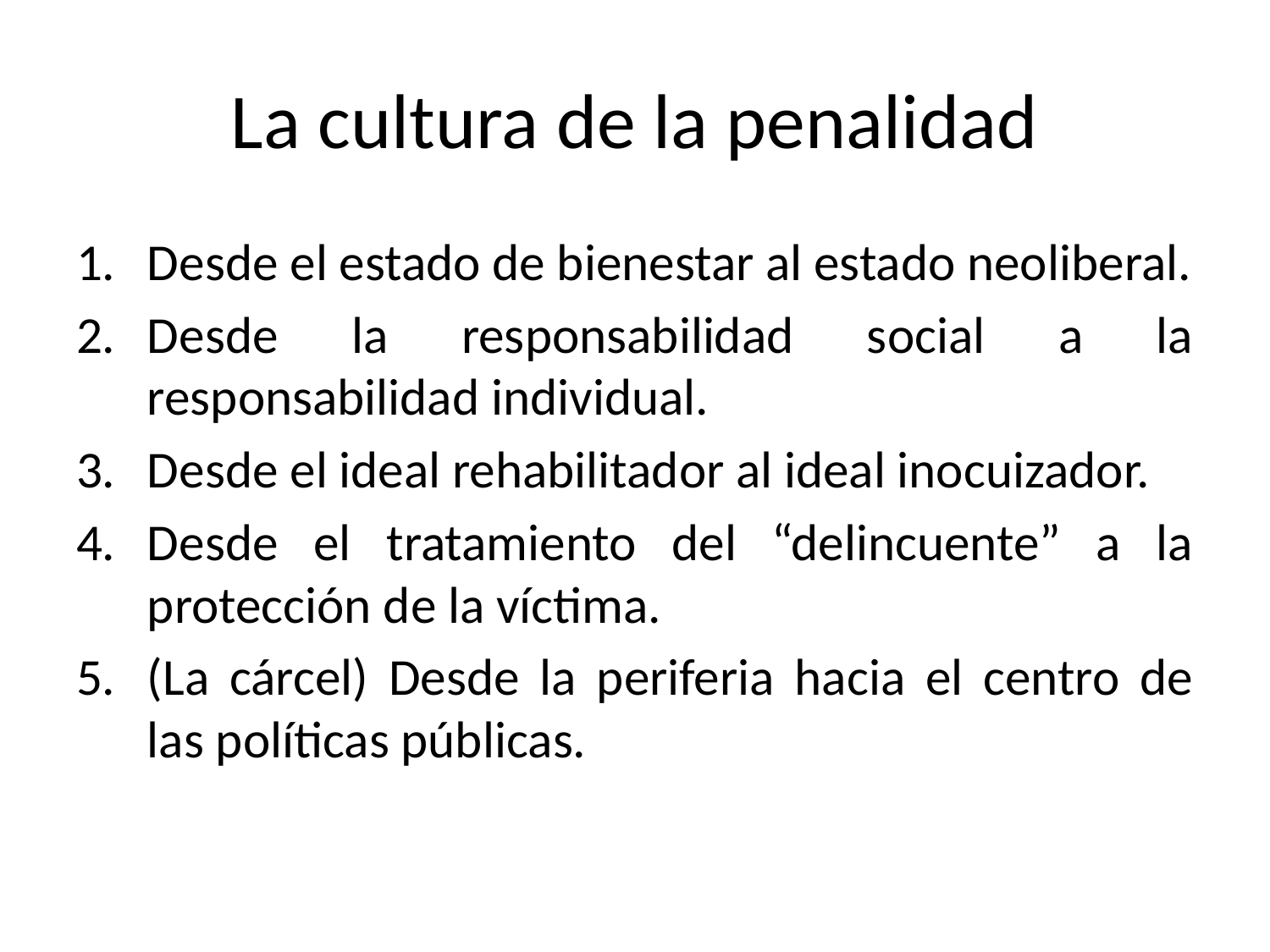

# La cultura de la penalidad
Desde el estado de bienestar al estado neoliberal.
Desde la responsabilidad social a la responsabilidad individual.
Desde el ideal rehabilitador al ideal inocuizador.
Desde el tratamiento del “delincuente” a la protección de la víctima.
(La cárcel) Desde la periferia hacia el centro de las políticas públicas.